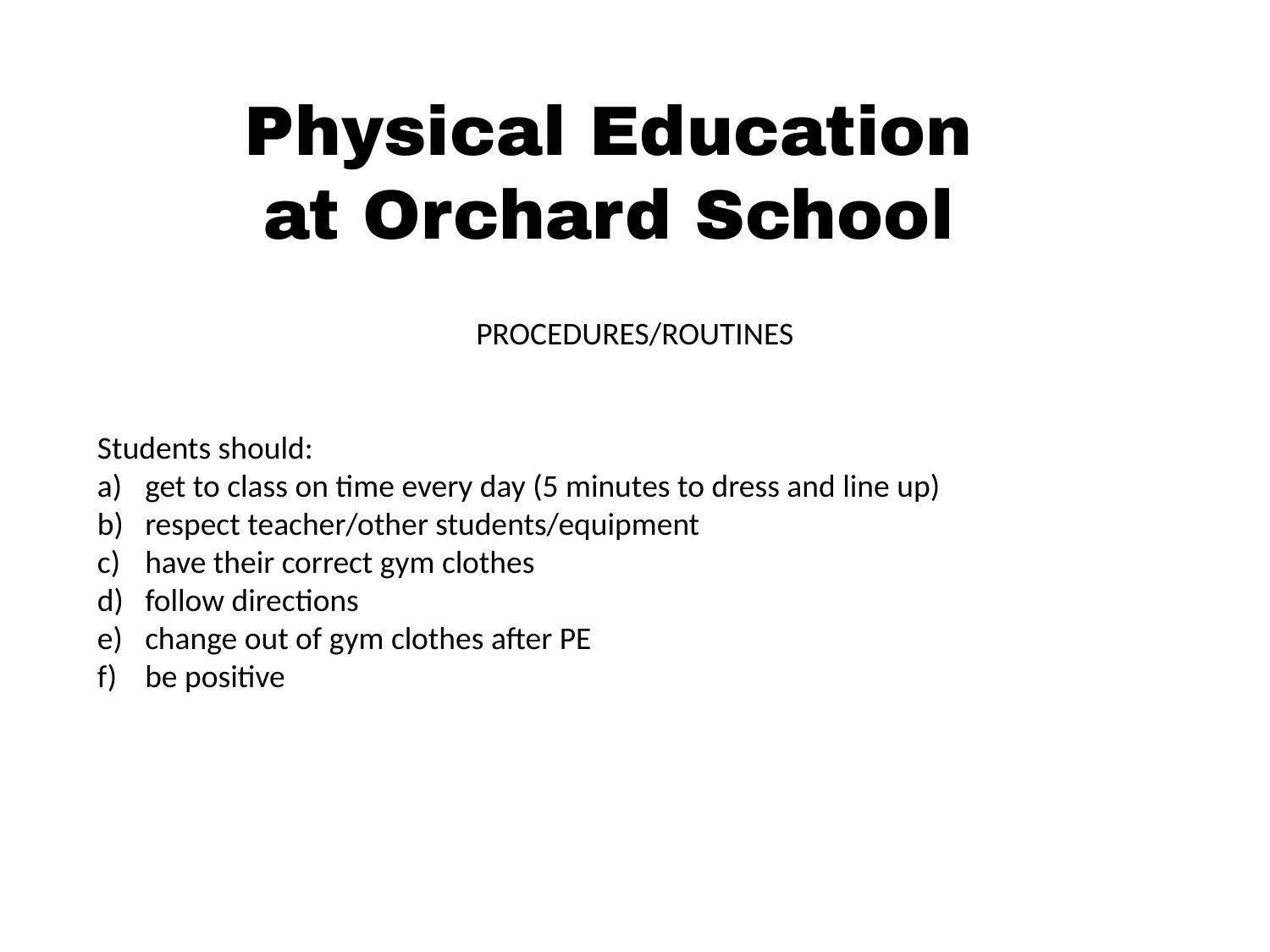

# Physical Education at Orchard School
PROCEDURES/ROUTINES

Students should:
get to class on time every day (5 minutes to dress and line up)
respect teacher/other students/equipment
have their correct gym clothes
follow directions
change out of gym clothes after PE
be positive